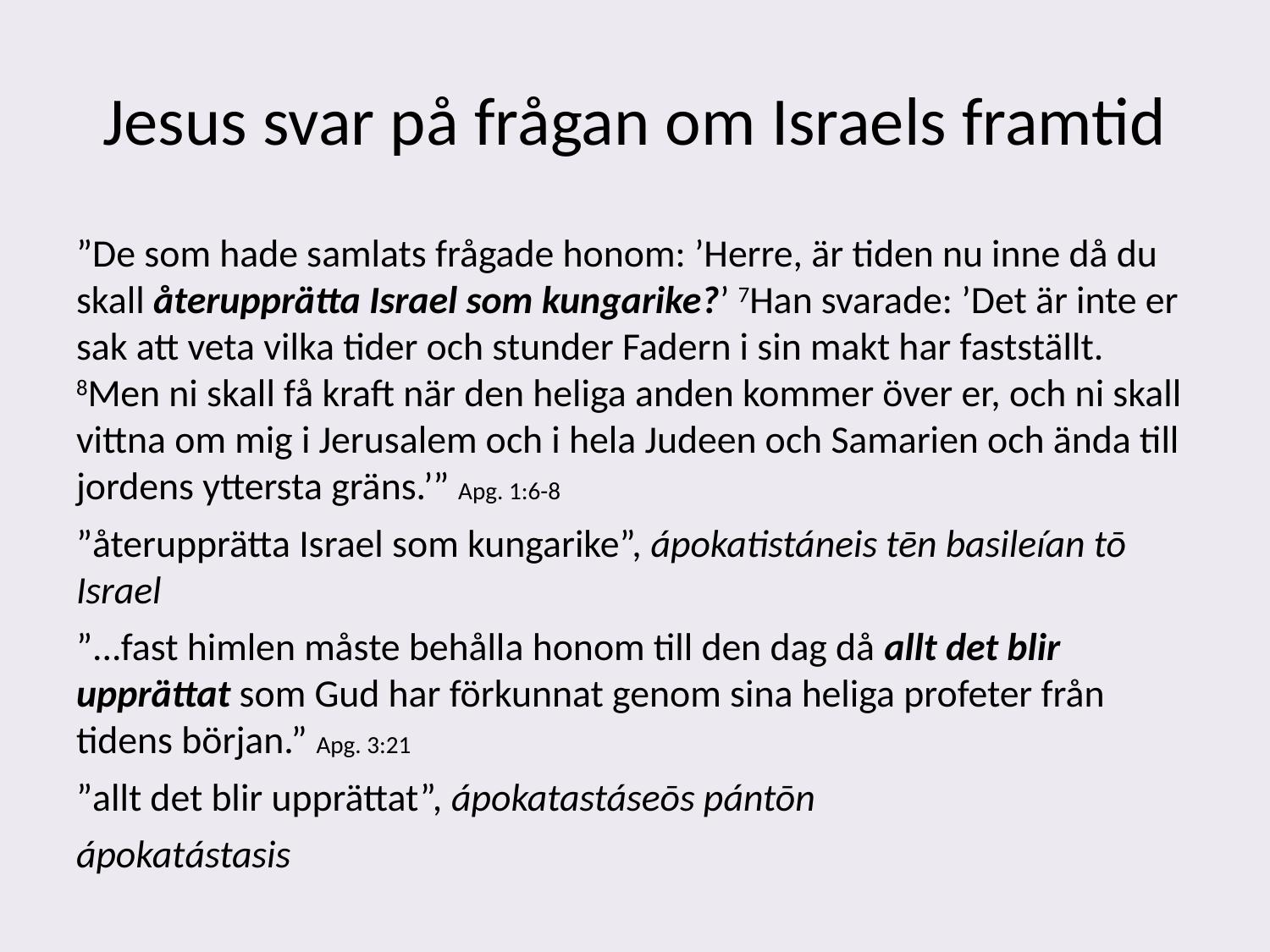

# Jesus svar på frågan om Israels framtid
”De som hade samlats frågade honom: ’Herre, är tiden nu inne då du skall återupprätta Israel som kungarike?’ 7Han svarade: ’Det är inte er sak att veta vilka tider och stunder Fadern i sin makt har fastställt. 8Men ni skall få kraft när den heliga anden kommer över er, och ni skall vittna om mig i Jerusalem och i hela Judeen och Samarien och ända till jordens yttersta gräns.’” Apg. 1:6-8
”återupprätta Israel som kungarike”, ápokatistáneis tēn basileían tō Israel
”...fast himlen måste behålla honom till den dag då allt det blir upprättat som Gud har förkunnat genom sina heliga profeter från tidens början.” Apg. 3:21
”allt det blir upprättat”, ápokatastáseōs pántōn
ápokatástasis